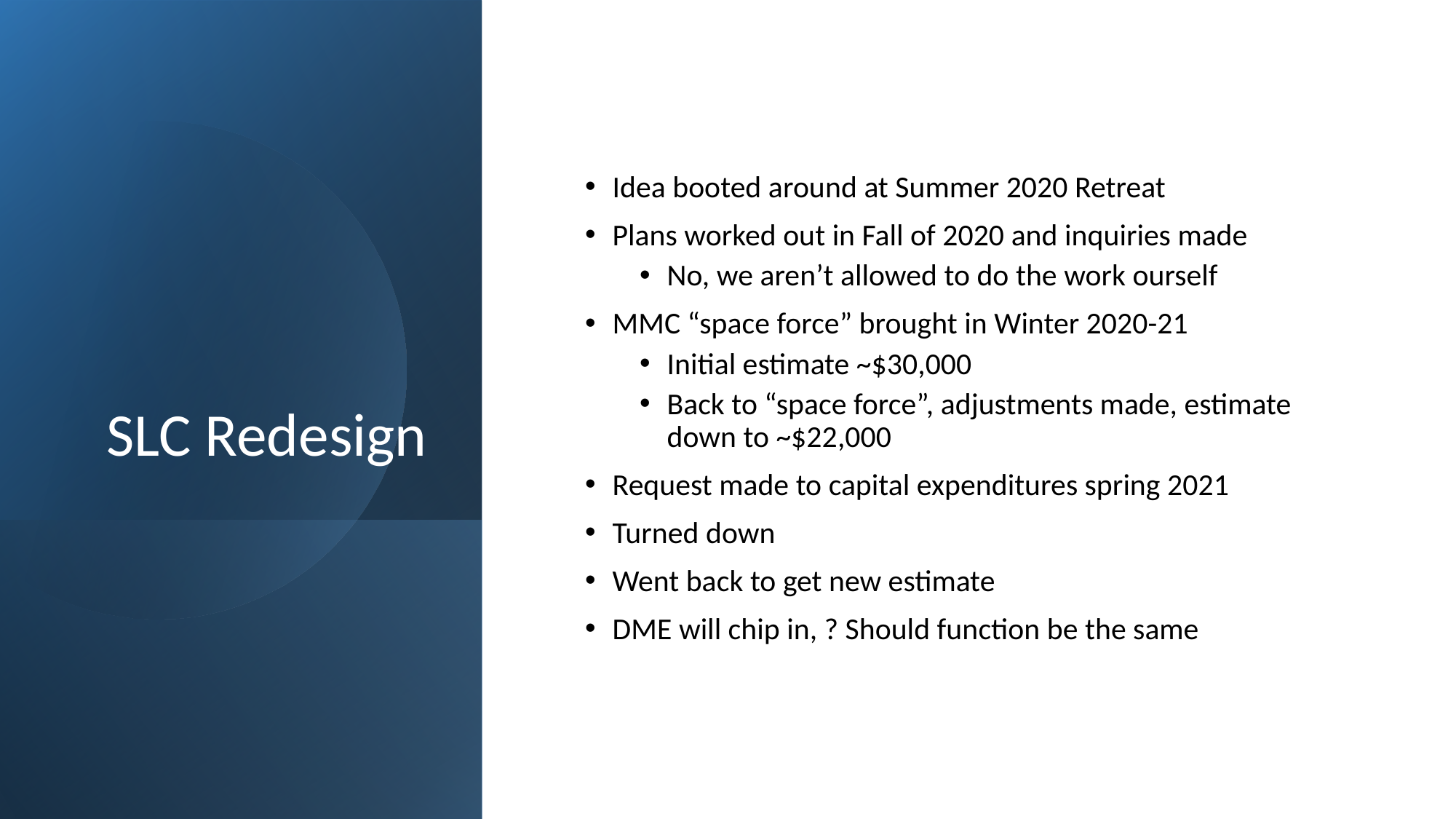

# SLC Redesign
Idea booted around at Summer 2020 Retreat
Plans worked out in Fall of 2020 and inquiries made
No, we aren’t allowed to do the work ourself
MMC “space force” brought in Winter 2020-21
Initial estimate ~$30,000
Back to “space force”, adjustments made, estimate down to ~$22,000
Request made to capital expenditures spring 2021
Turned down
Went back to get new estimate
DME will chip in, ? Should function be the same